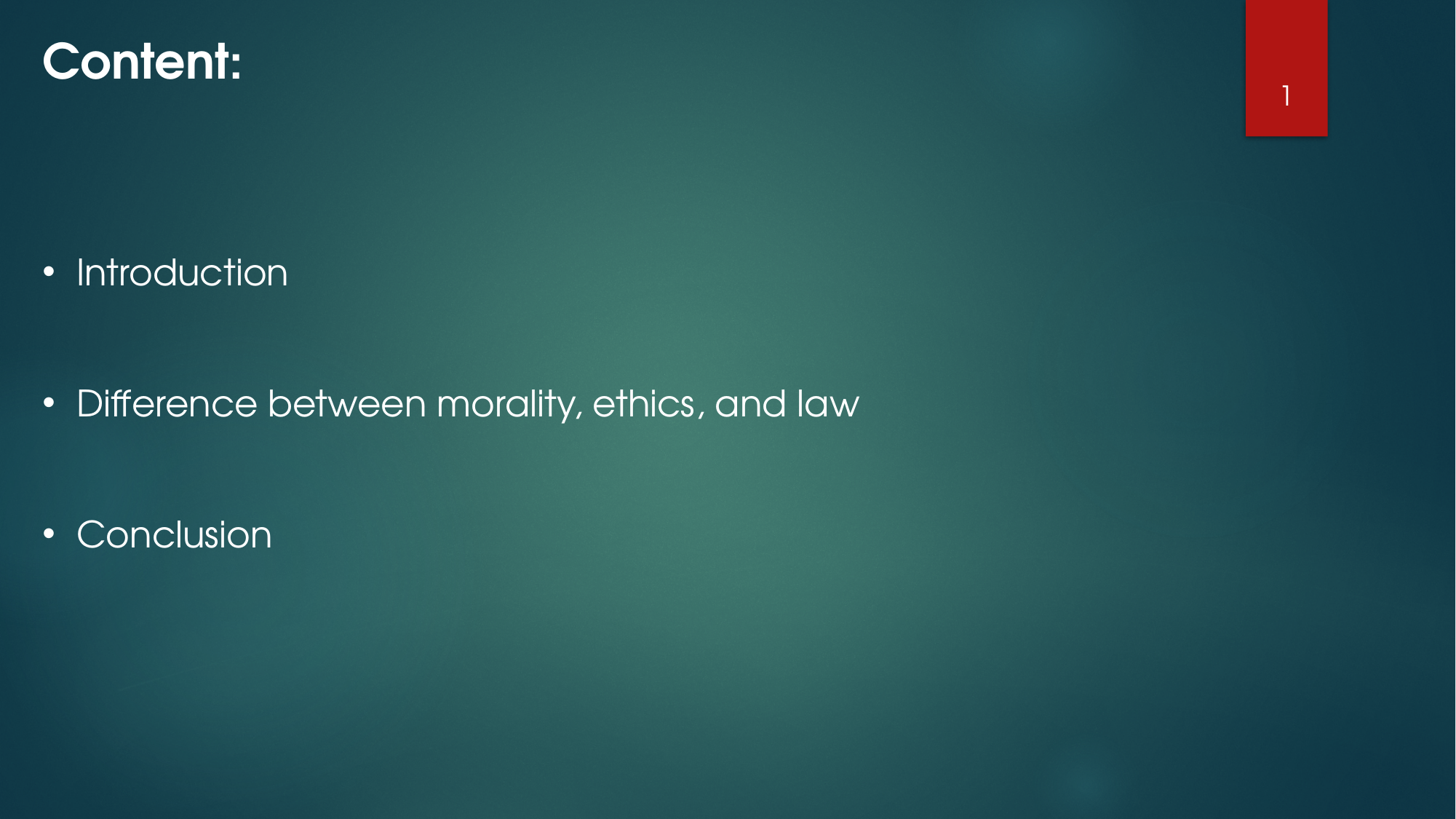

Content:
1
Introduction

Difference between morality, ethics, and law

Conclusion